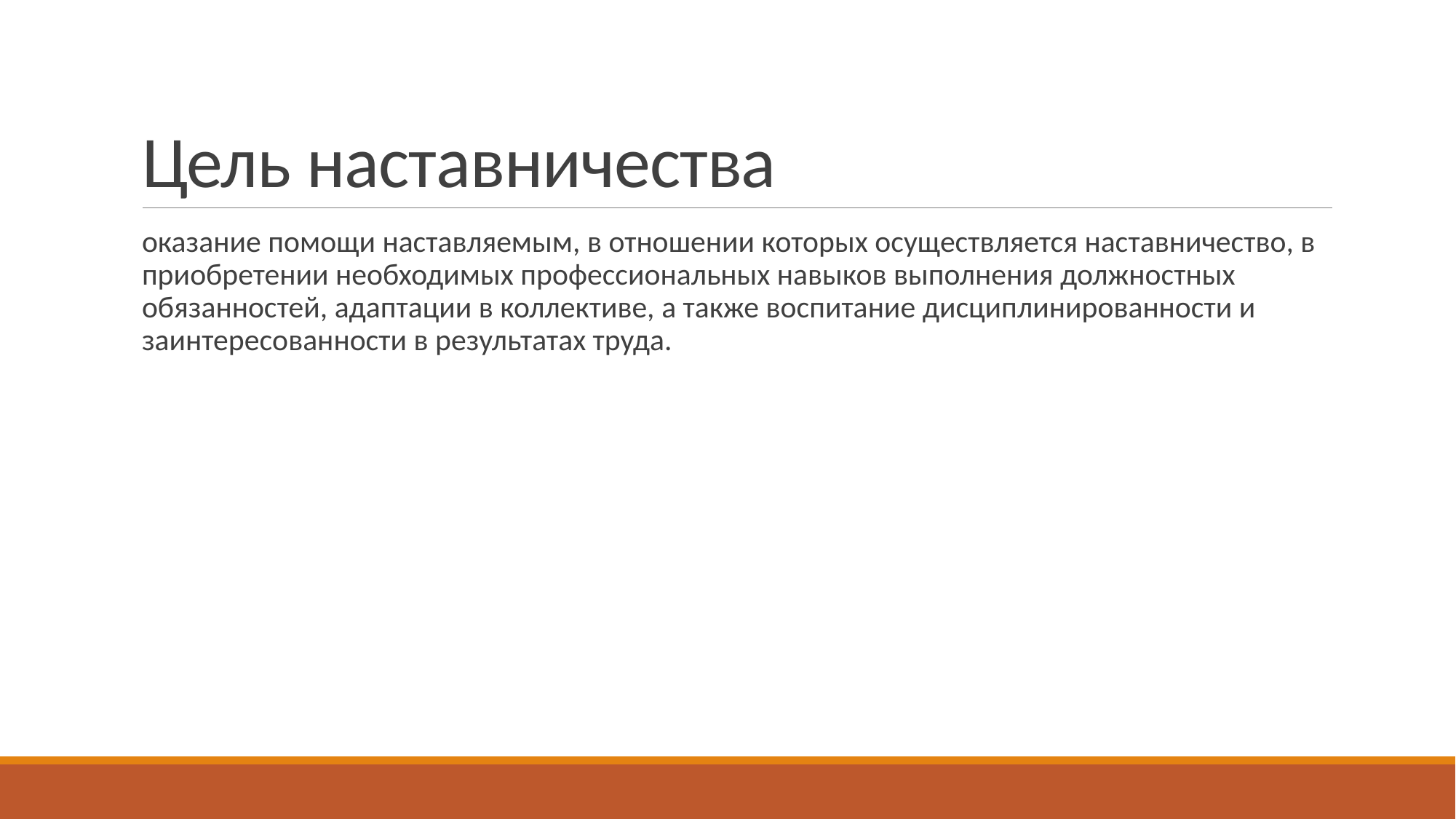

# Цель наставничества
оказание помощи наставляемым, в отношении которых осуществляется наставничество, в приобретении необходимых профессиональных навыков выполнения должностных обязанностей, адаптации в коллективе, а также воспитание дисциплинированности и заинтересованности в результатах труда.